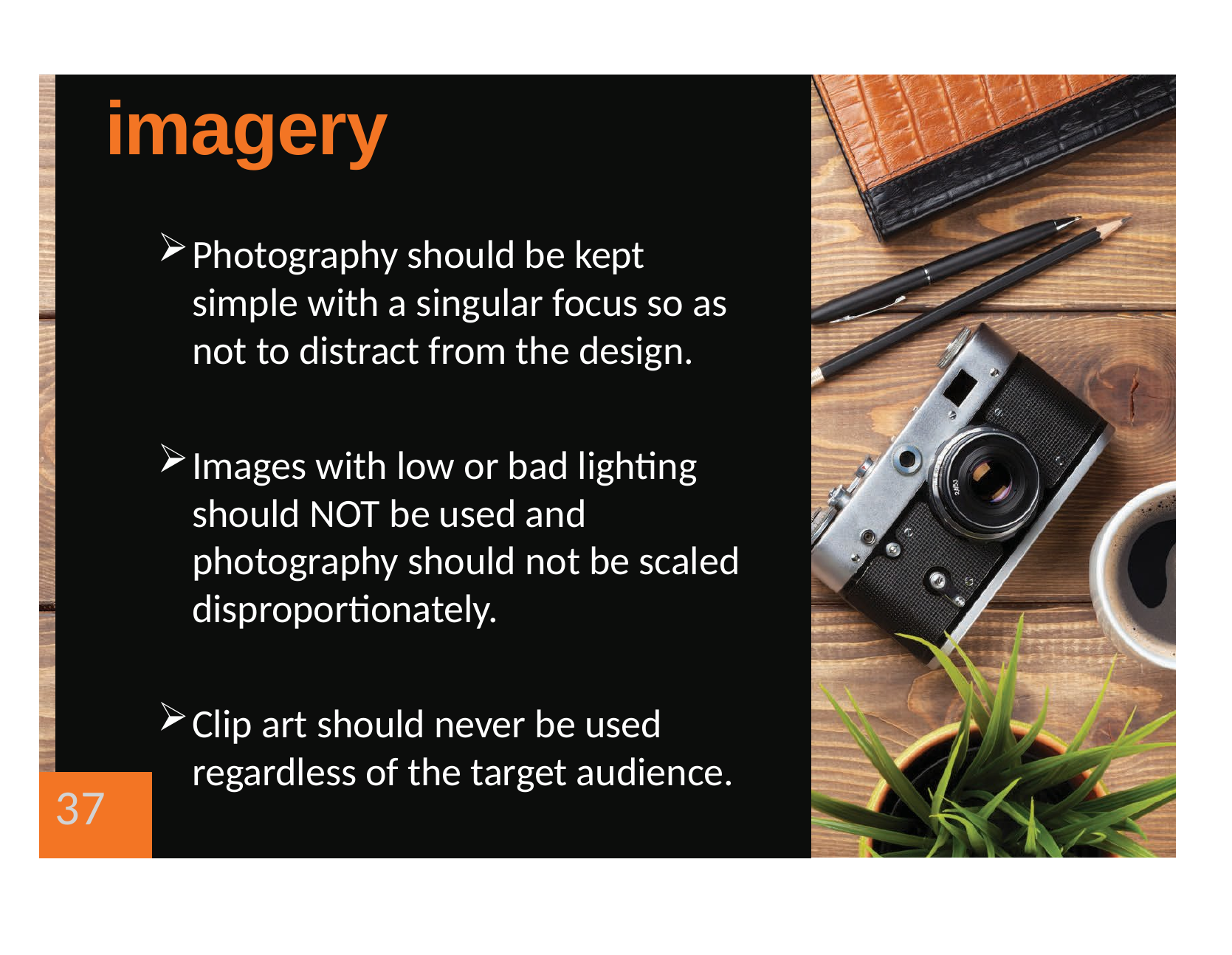

|  |  |  |
| --- | --- | --- |
|  | 37 |  |
imagery
Photography should be kept simple with a singular focus so as not to distract from the design.

Images with low or bad lighting should NOT be used and photography should not be scaled disproportionately.

Clip art should never be used regardless of the target audience.